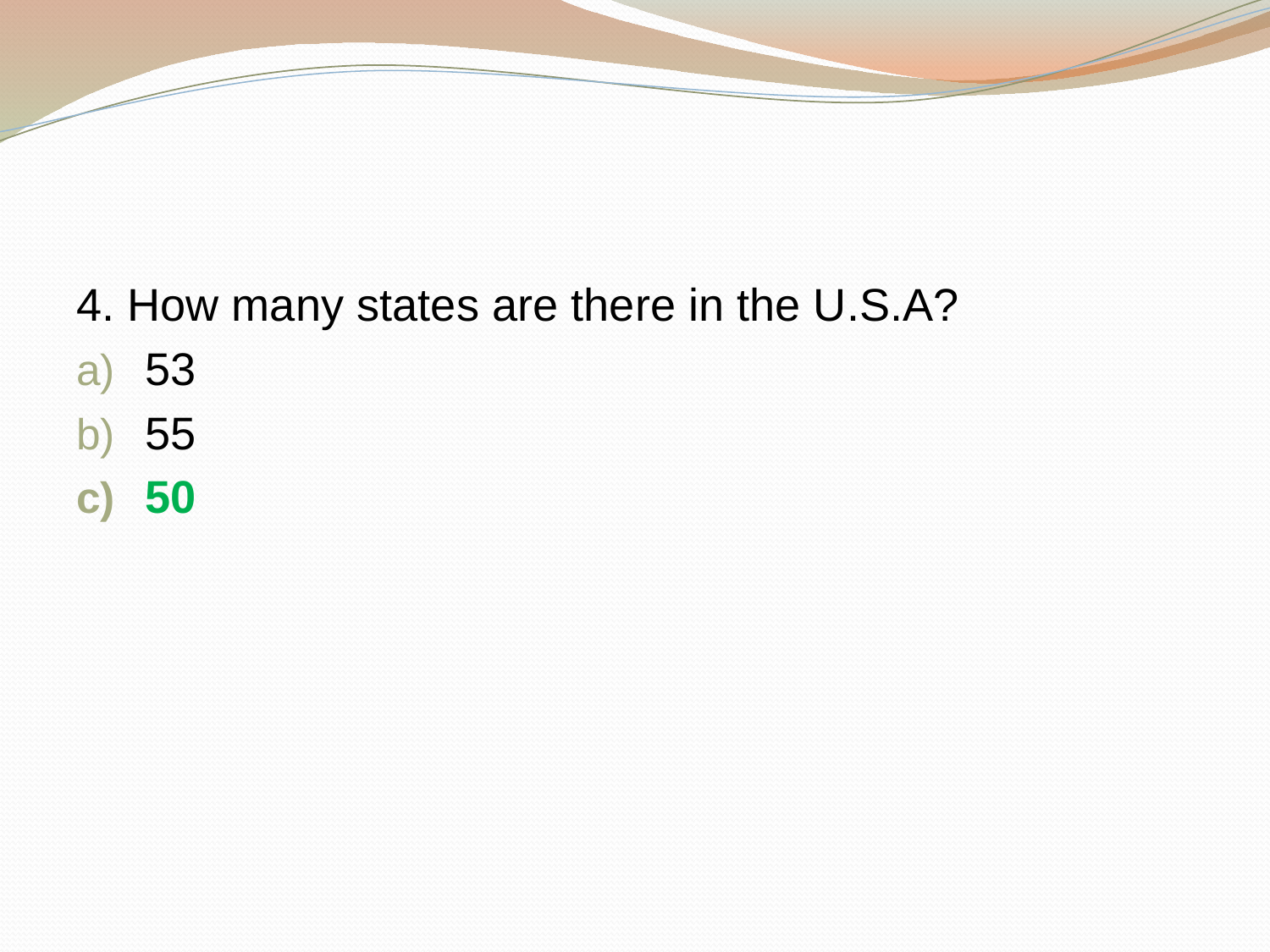

#
4. How many states are there in the U.S.A?
53
55
50